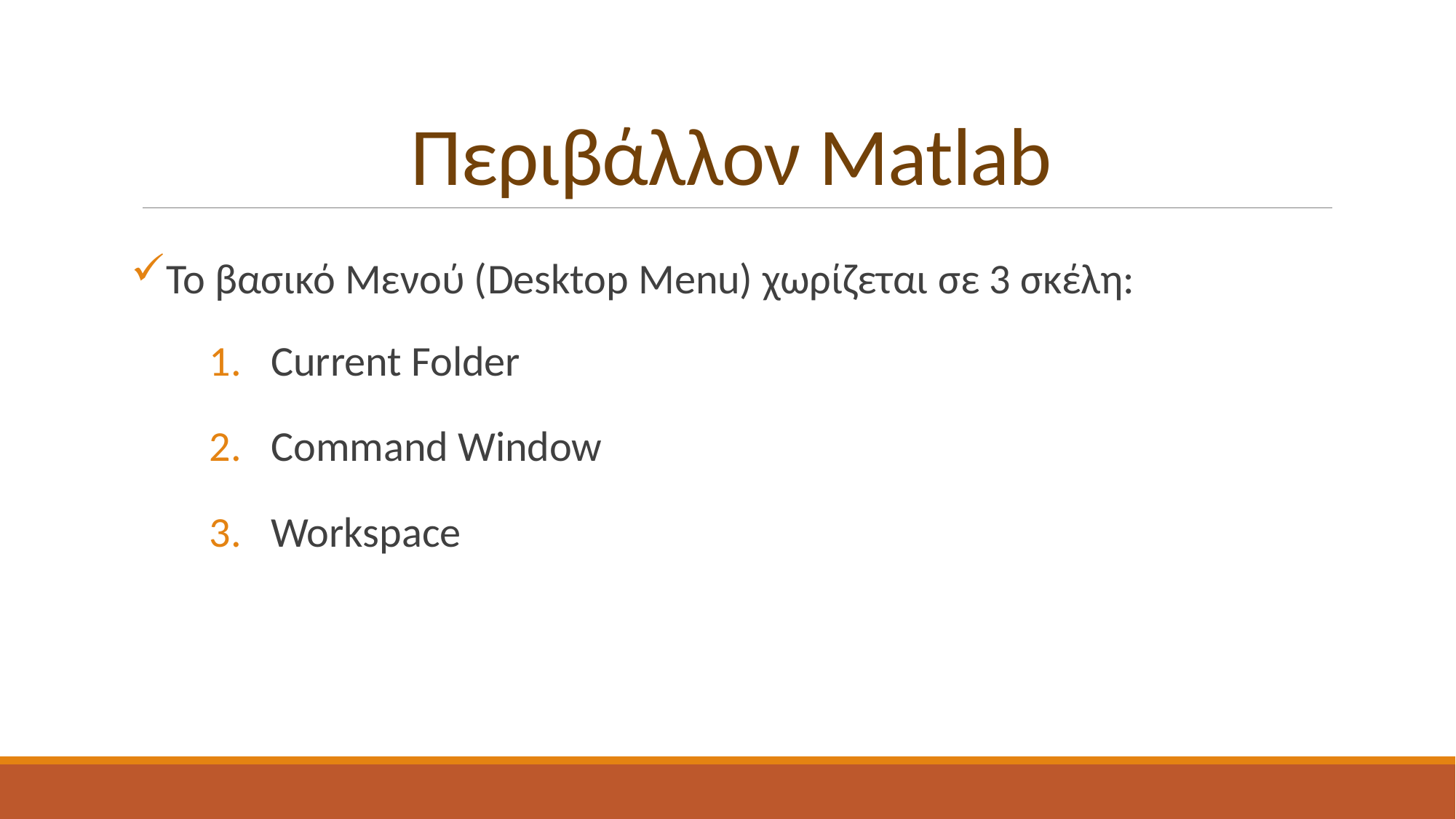

# Περιβάλλον Matlab
Το βασικό Μενού (Desktop Menu) χωρίζεται σε 3 σκέλη:
Current Folder
Command Window
Workspace